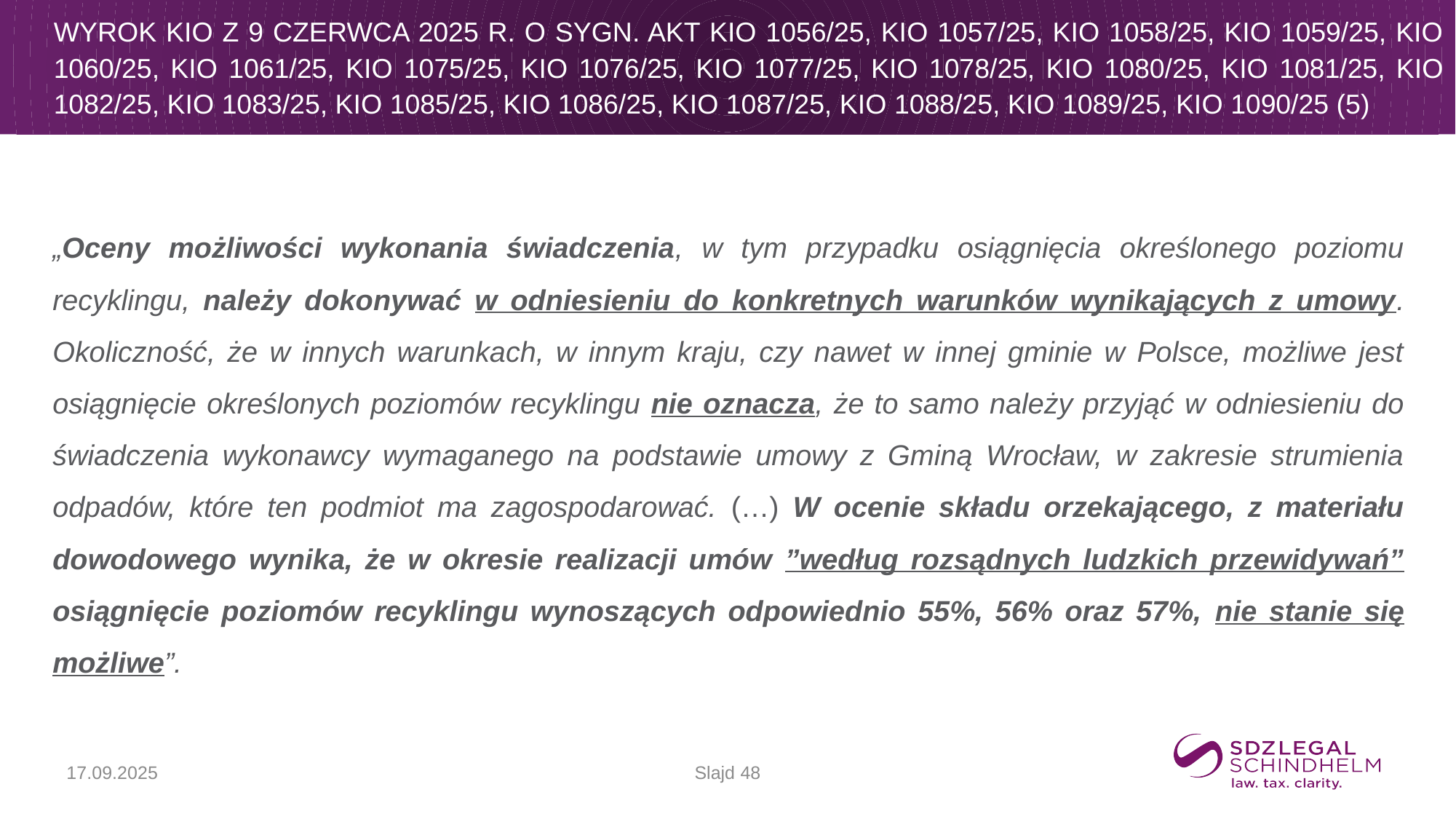

# Wyrok KIO z 9 czerwca 2025 r. o sygn. akt KIO 1056/25, KIO 1057/25, KIO 1058/25, KIO 1059/25, KIO 1060/25, KIO 1061/25, KIO 1075/25, KIO 1076/25, KIO 1077/25, KIO 1078/25, KIO 1080/25, KIO 1081/25, KIO 1082/25, KIO 1083/25, KIO 1085/25, KIO 1086/25, KIO 1087/25, KIO 1088/25, KIO 1089/25, KIO 1090/25 (5)

„Oceny możliwości wykonania świadczenia, w tym przypadku osiągnięcia określonego poziomu recyklingu, należy dokonywać w odniesieniu do konkretnych warunków wynikających z umowy. Okoliczność, że w innych warunkach, w innym kraju, czy nawet w innej gminie w Polsce, możliwe jest osiągnięcie określonych poziomów recyklingu nie oznacza, że to samo należy przyjąć w odniesieniu do świadczenia wykonawcy wymaganego na podstawie umowy z Gminą Wrocław, w zakresie strumienia odpadów, które ten podmiot ma zagospodarować. (…) W ocenie składu orzekającego, z materiału dowodowego wynika, że w okresie realizacji umów ”według rozsądnych ludzkich przewidywań” osiągnięcie poziomów recyklingu wynoszących odpowiednio 55%, 56% oraz 57%, nie stanie się możliwe”.
Slajd 48
17.09.2025